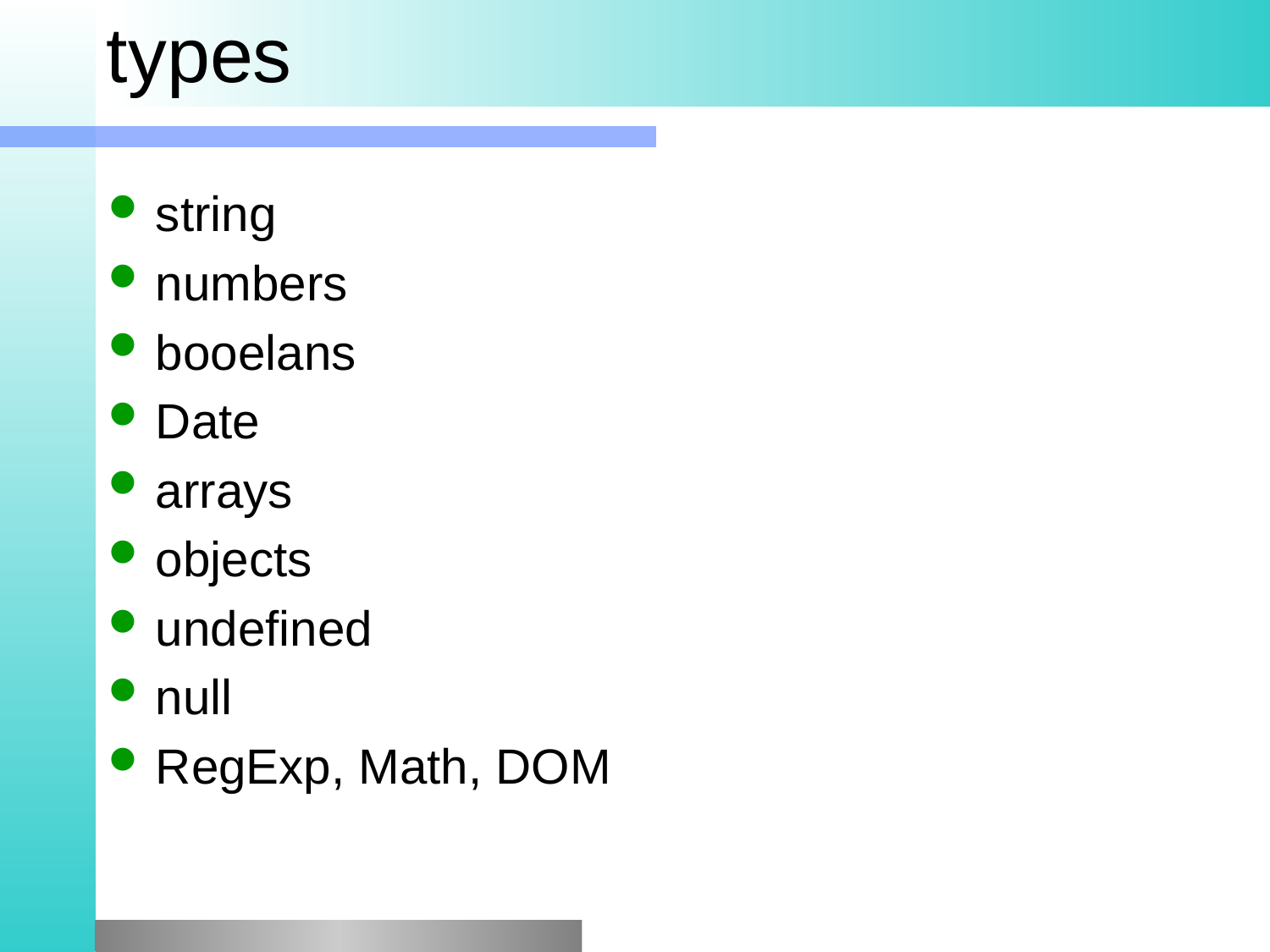

# types
string
numbers
booelans
Date
arrays
objects
undefined
null
RegExp, Math, DOM